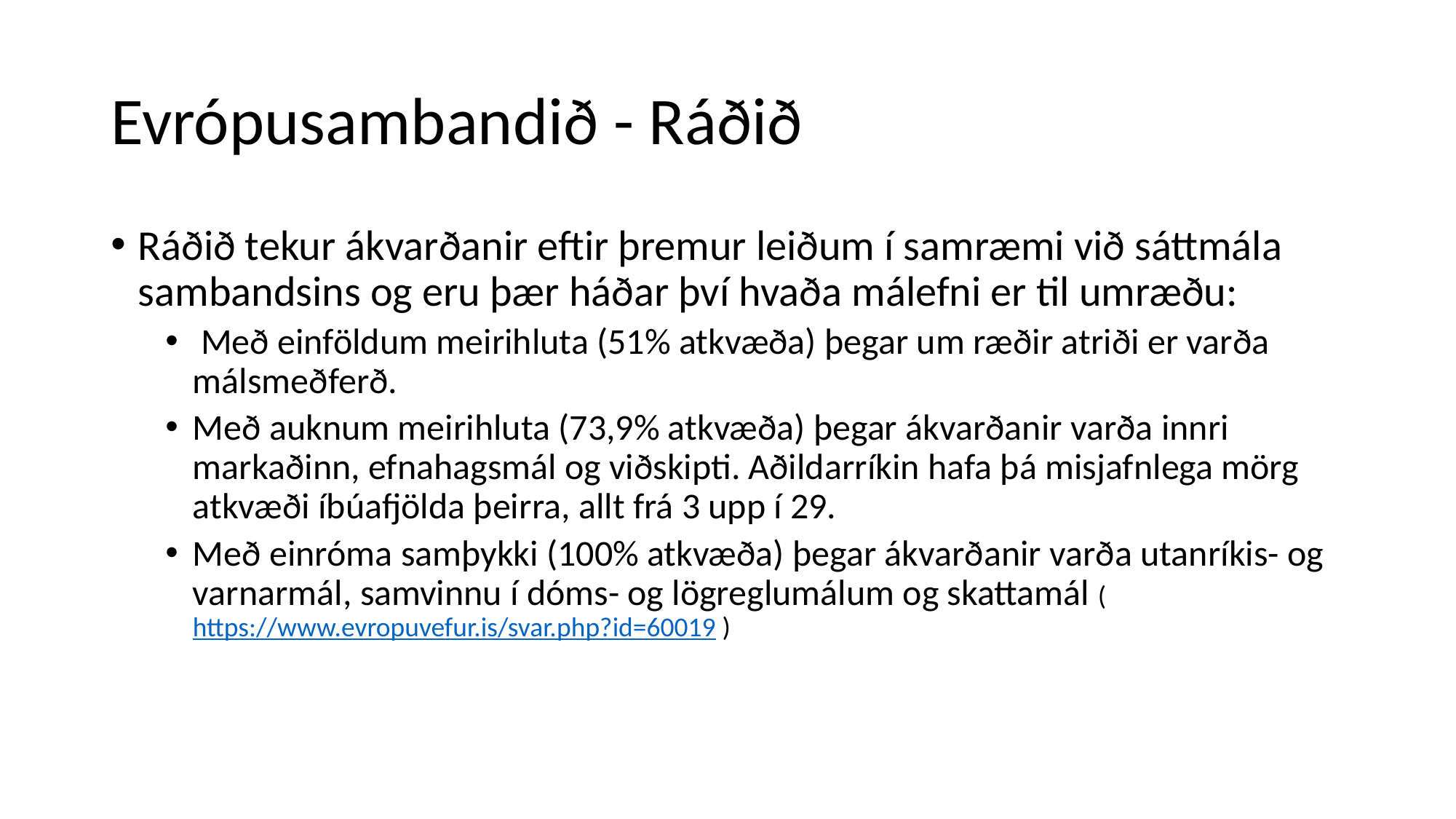

# Evrópusambandið - Ráðið
Ráðið tekur ákvarðanir eftir þremur leiðum í samræmi við sáttmála sambandsins og eru þær háðar því hvaða málefni er til umræðu:
 Með einföldum meirihluta (51% atkvæða) þegar um ræðir atriði er varða málsmeðferð.
Með auknum meirihluta (73,9% atkvæða) þegar ákvarðanir varða innri markaðinn, efnahagsmál og viðskipti. Aðildarríkin hafa þá misjafnlega mörg atkvæði íbúafjölda þeirra, allt frá 3 upp í 29.
Með einróma samþykki (100% atkvæða) þegar ákvarðanir varða utanríkis- og varnarmál, samvinnu í dóms- og lögreglumálum og skattamál (https://www.evropuvefur.is/svar.php?id=60019 )